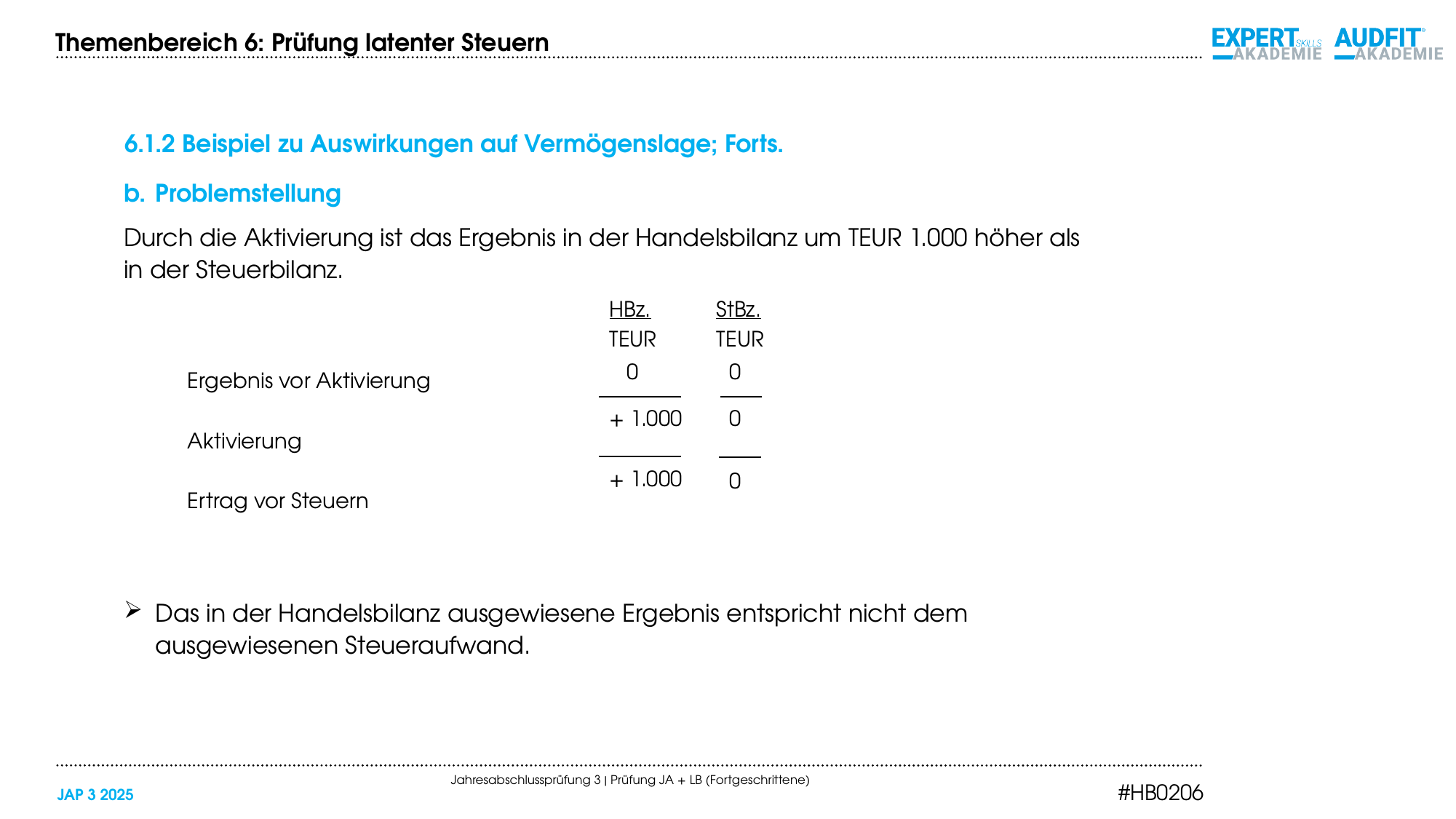

Themenbereich 6: Prüfung latenter Steuern
6.1.2 Beispiel zu Auswirkungen auf Vermögenslage; Forts.
Problemstellung
Durch die Aktivierung ist das Ergebnis in der Handelsbilanz um TEUR 1.000 höher als
in der Steuerbilanz.

Ergebnis vor Aktivierung

Aktivierung

Ertrag vor Steuern

Das in der Handelsbilanz ausgewiesene Ergebnis entspricht nicht dem
ausgewiesenen Steueraufwand.
HBz.
StBz.
TEUR
TEUR
0
0
+ 1.000
0
+ 1.000
0